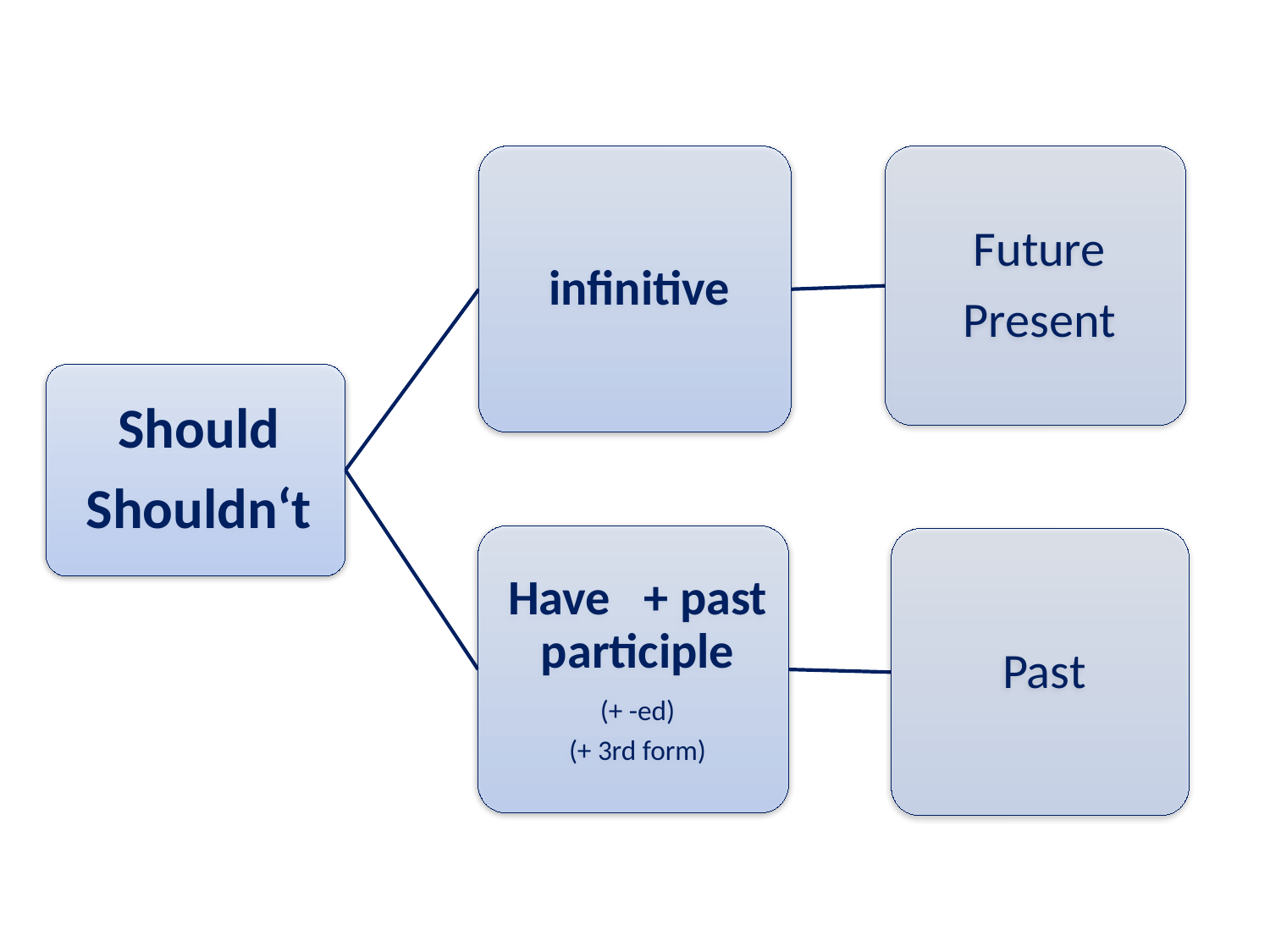

Should
Shouldn‘t

infinitive

Future
Present

Have   + past participle
(+ -ed)
(+ 3rd form)

Past